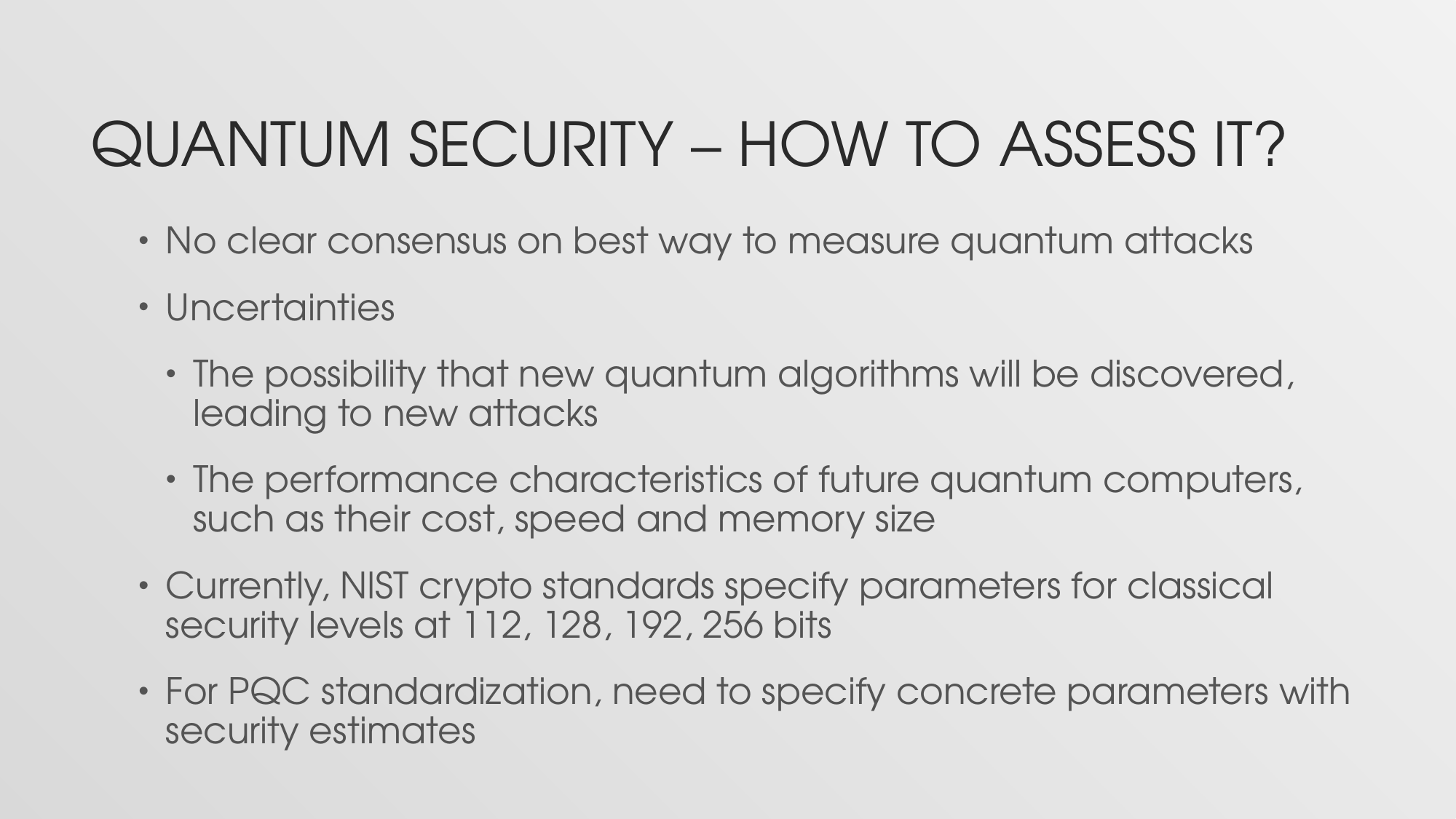

# Quantum Security – How to assess it?
No clear consensus on best way to measure quantum attacks
Uncertainties
The possibility that new quantum algorithms will be discovered, leading to new attacks
The performance characteristics of future quantum computers, such as their cost, speed and memory size
Currently, NIST crypto standards specify parameters for classical security levels at 112, 128, 192, 256 bits
For PQC standardization, need to specify concrete parameters with security estimates